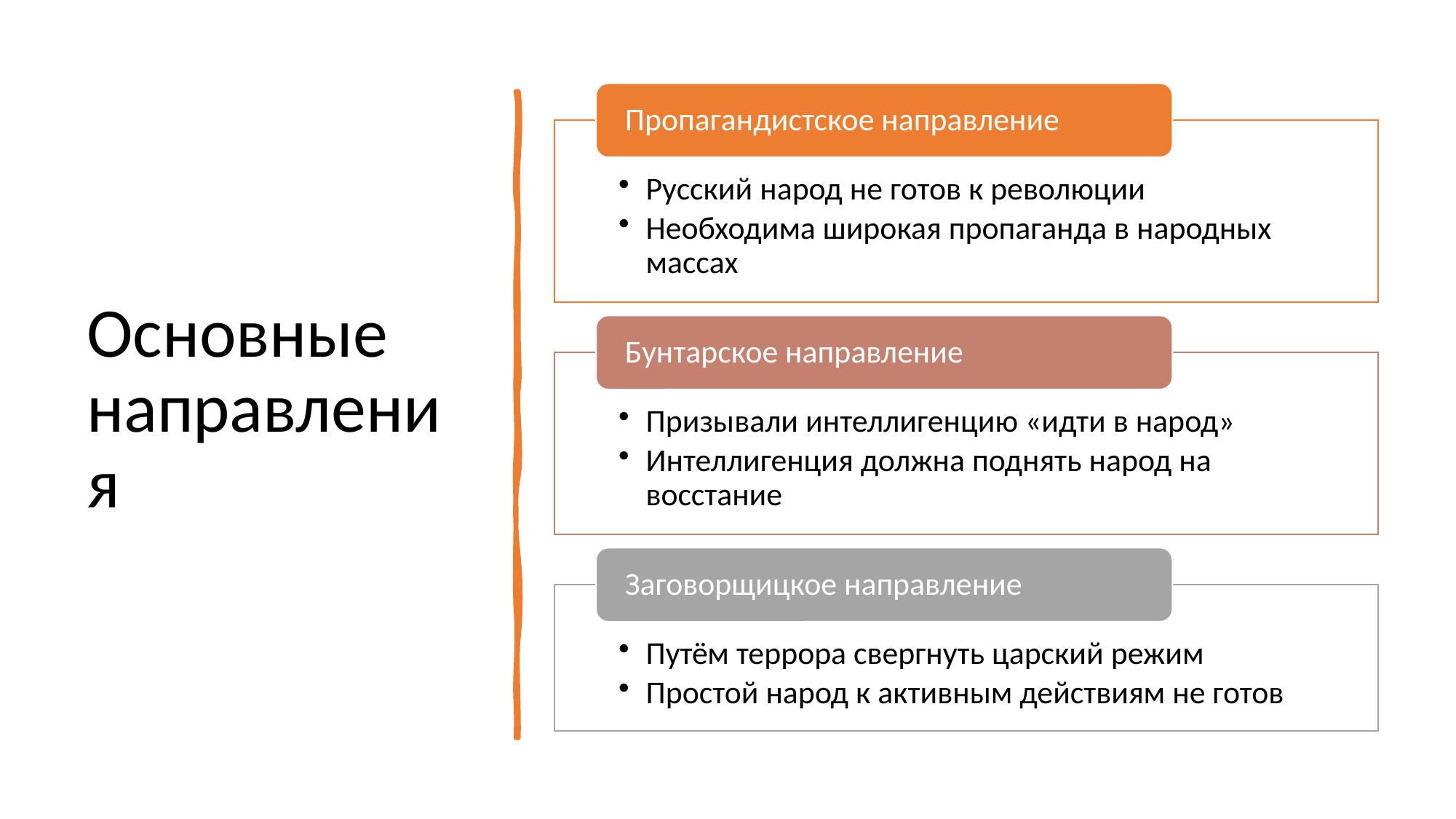

Русский народ не готов к революции
Необходима широкая пропаганда в народных массах
Пропагандистское направление
Призывали интеллигенцию «идти в народ»
Интеллигенция должна поднять народ на восстание
Бунтарское направление
Путём террора свергнуть царский режим
Простой народ к активным действиям не готов
Заговорщицкое направление
# Основные направления